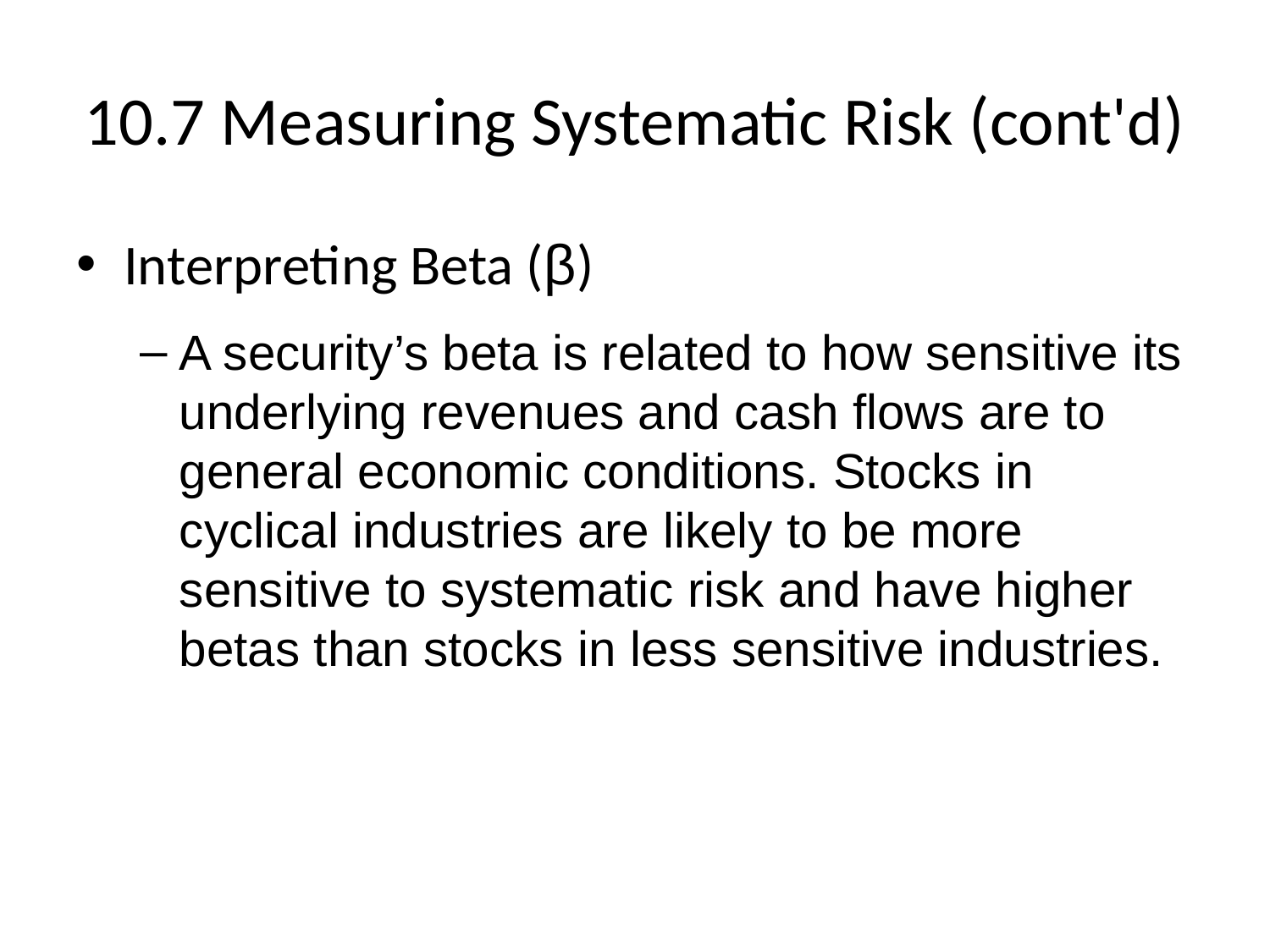

# 10.7 Measuring Systematic Risk (cont'd)
Interpreting Beta (β)
A security’s beta is related to how sensitive its underlying revenues and cash flows are to general economic conditions. Stocks in cyclical industries are likely to be more sensitive to systematic risk and have higher betas than stocks in less sensitive industries.